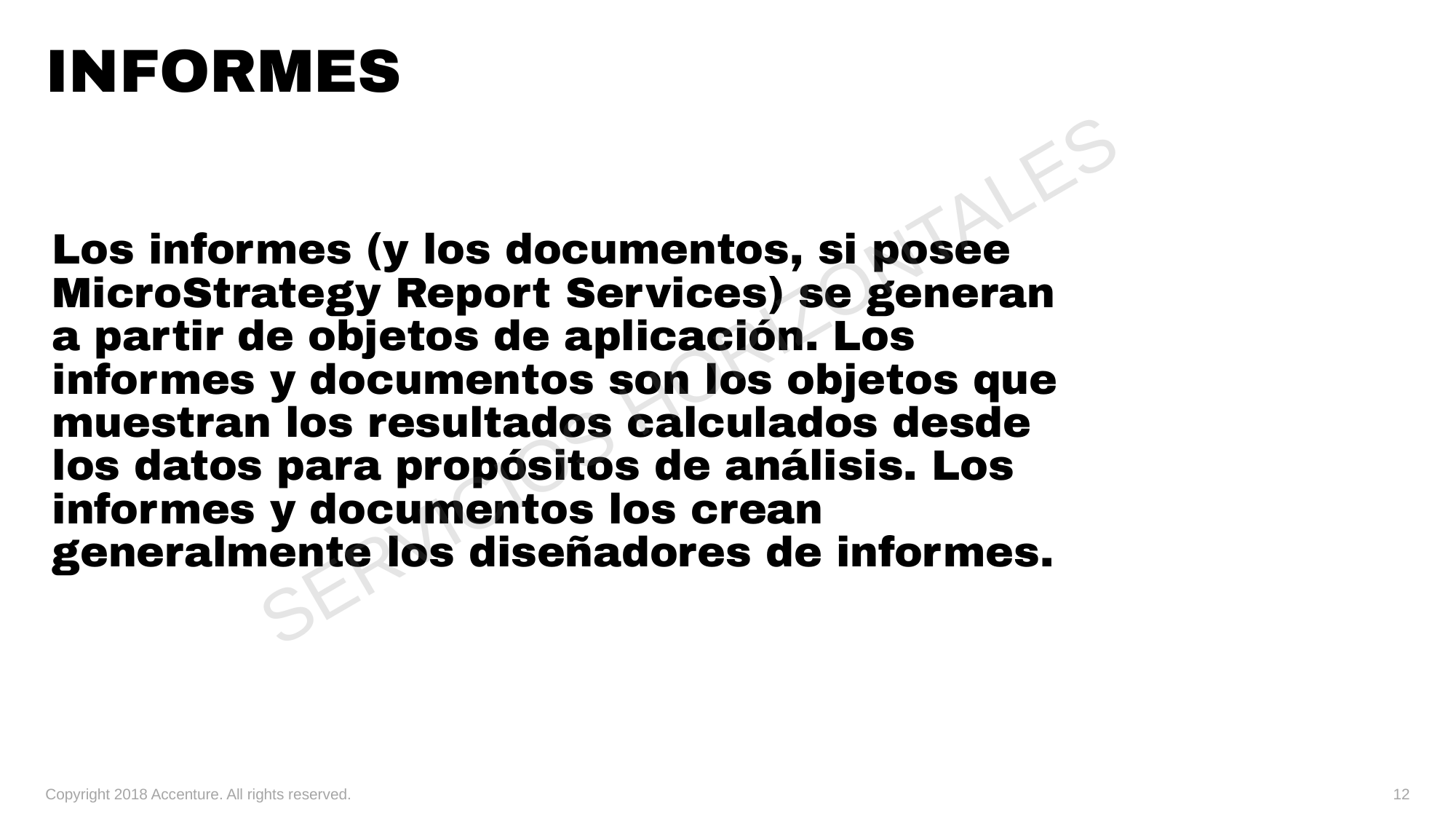

# informes
Los informes (y los documentos, si posee MicroStrategy Report Services) se generan a partir de objetos de aplicación. Los informes y documentos son los objetos que muestran los resultados calculados desde los datos para propósitos de análisis. Los informes y documentos los crean generalmente los diseñadores de informes.
SERVICIOS HORIZONTALES
Copyright 2018 Accenture. All rights reserved.
12